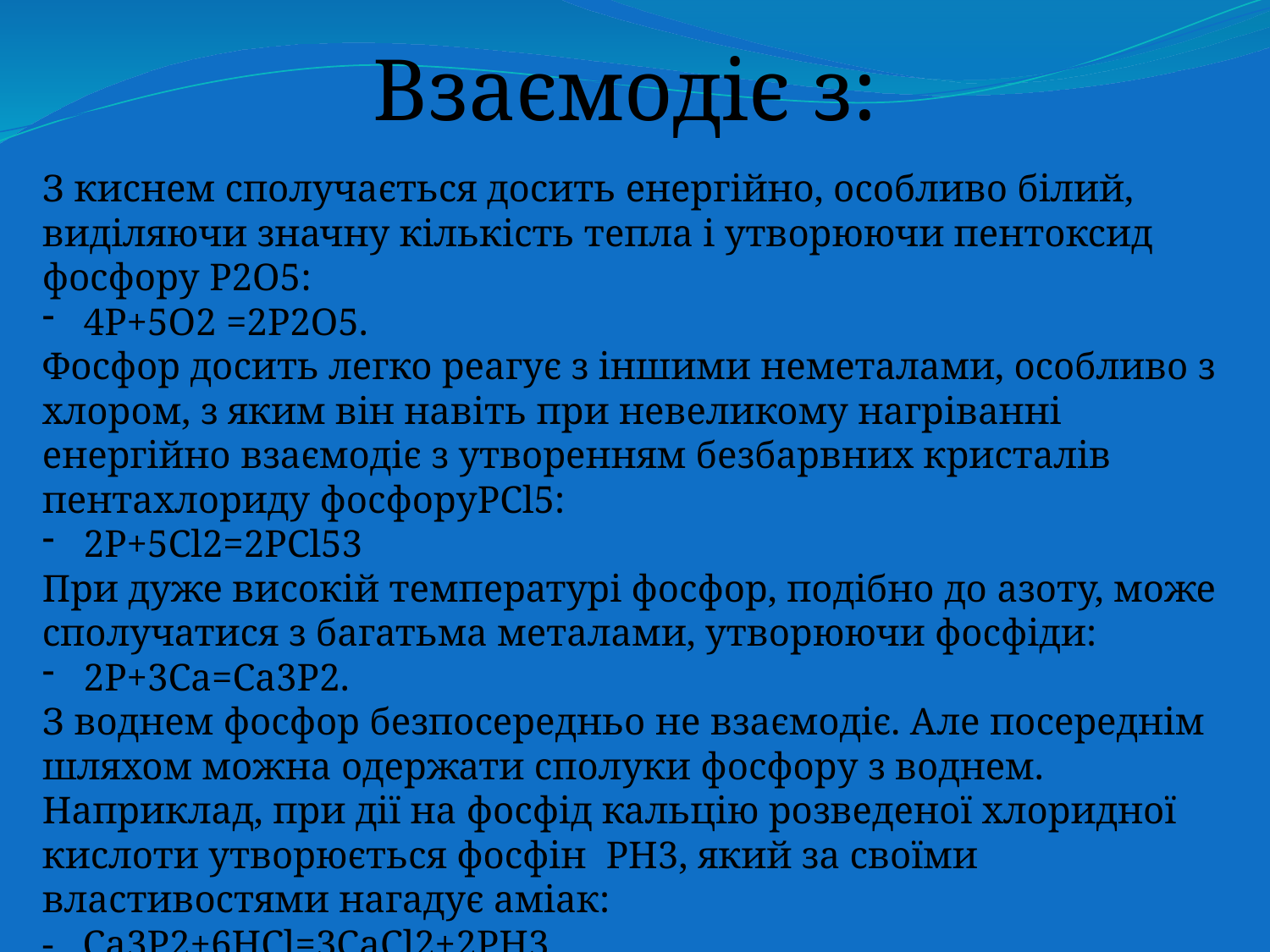

Взаємодіє з:
З киснем сполучається досить енергійно, особливо білий, виділяючи значну кількість тепла і утворюючи пентоксид фосфору P2O5:
   4P+5O2 =2P2O5.
Фосфор досить легко реагує з іншими неметалами, особливо з хлором, з яким він навіть при невеликому нагріванні енергійно взаємодіє з утворенням безбарвних кристалів пентахлориду фосфоруPCl5:
   2P+5Cl2=2PCl53
При дуже високій температурі фосфор, подібно до азоту, може сполучатися з багатьма металами, утворюючи фосфіди:
   2P+3Ca=Ca3P2.
З воднем фосфор безпосередньо не взаємодіє. Але посереднім шляхом можна одержати сполуки фосфору з воднем. Наприклад, при дії на фосфід кальцію розведеної хлоридної кислоти утворюється фосфін  PH3, який за своїми властивостями нагадує аміак:
-   Ca3P2+6HCl=3CaCl2+2PH3.